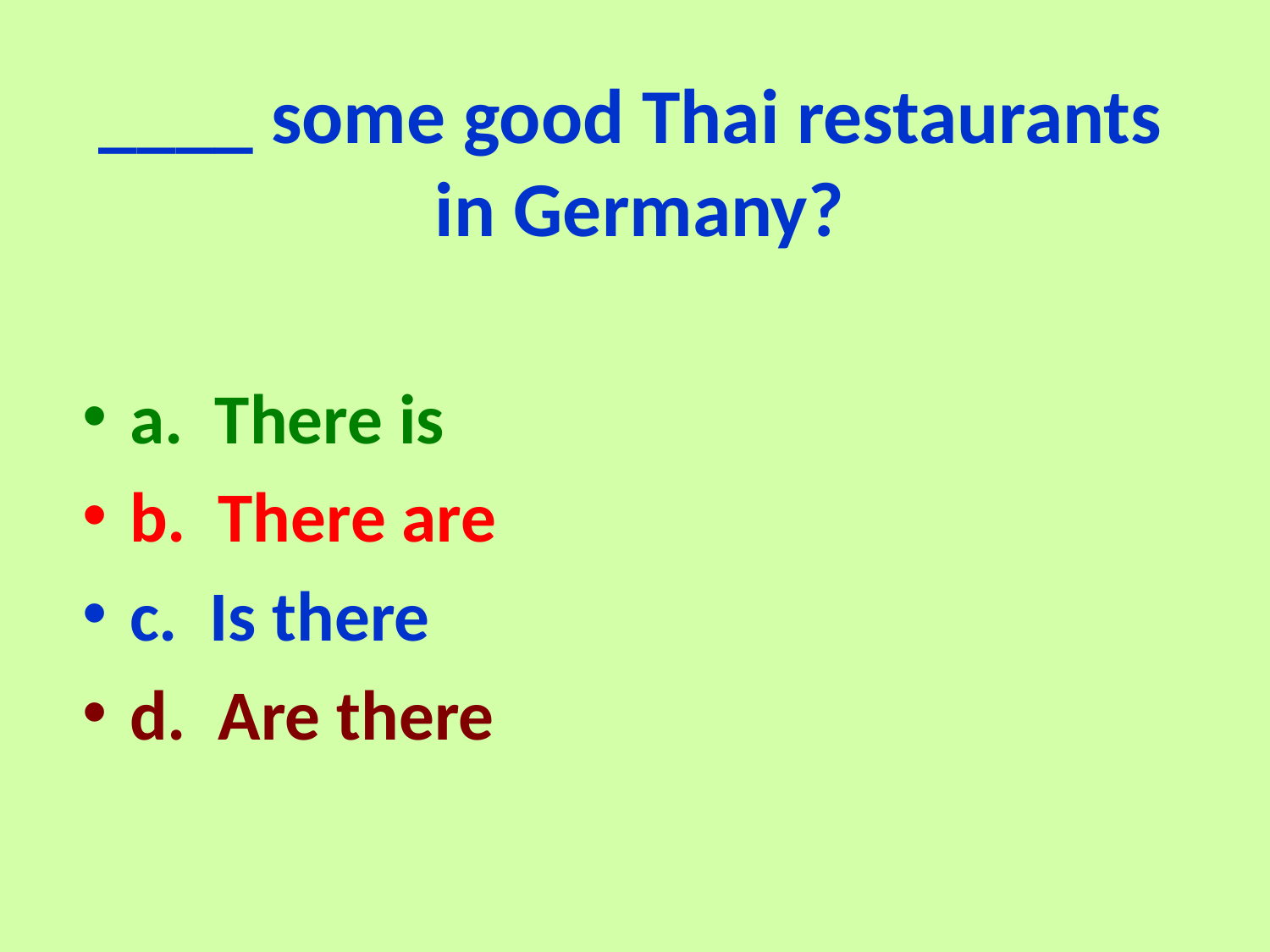

# ____ some good Thai restaurants in Germany?
a.  There is
b.  There are
c.  Is there
d.  Are there